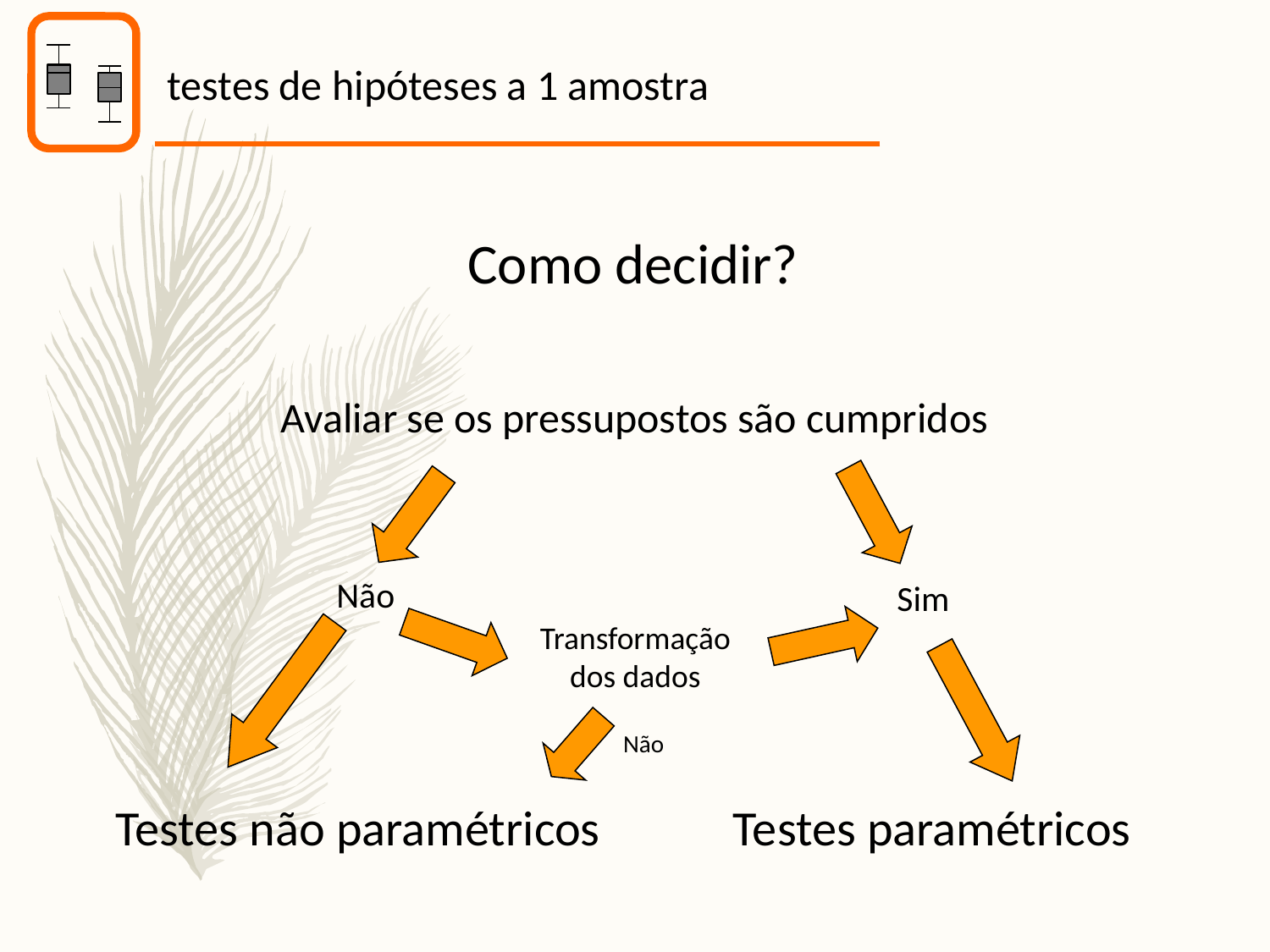

testes de hipóteses a 1 amostra
Como decidir?
Avaliar se os pressupostos são cumpridos

Não
Sim

Transformação
dos dados

Não
Testes não paramétricos
Testes paramétricos